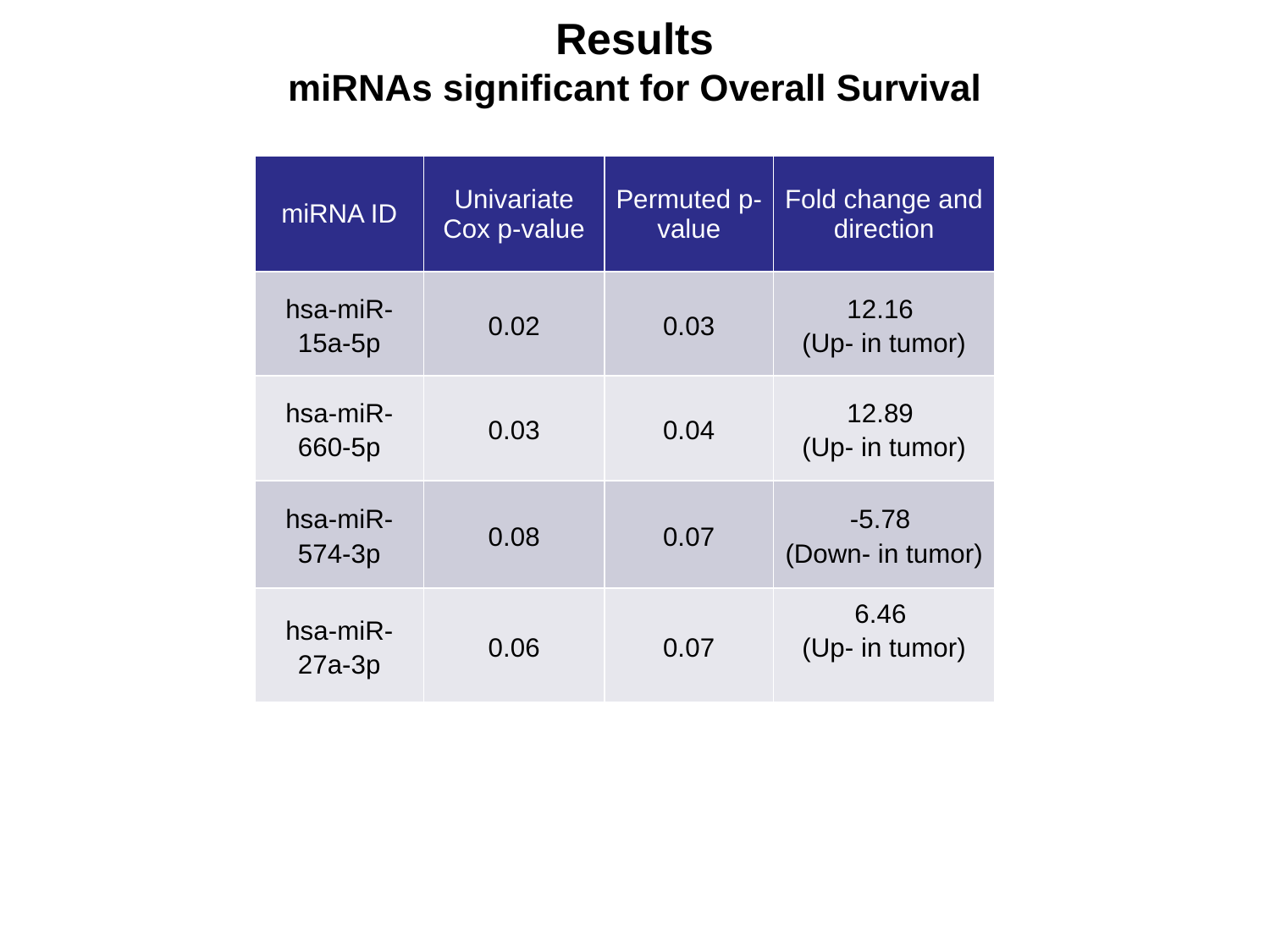

# Results miRNAs significant for Overall Survival
| miRNA ID | Univariate Cox p-value | Permuted p-value | Fold change and direction |
| --- | --- | --- | --- |
| hsa-miR-15a-5p | 0.02 | 0.03 | 12.16 (Up- in tumor) |
| hsa-miR-660-5p | 0.03 | 0.04 | 12.89 (Up- in tumor) |
| hsa-miR-574-3p | 0.08 | 0.07 | -5.78 (Down- in tumor) |
| hsa-miR-27a-3p | 0.06 | 0.07 | 6.46 (Up- in tumor) |